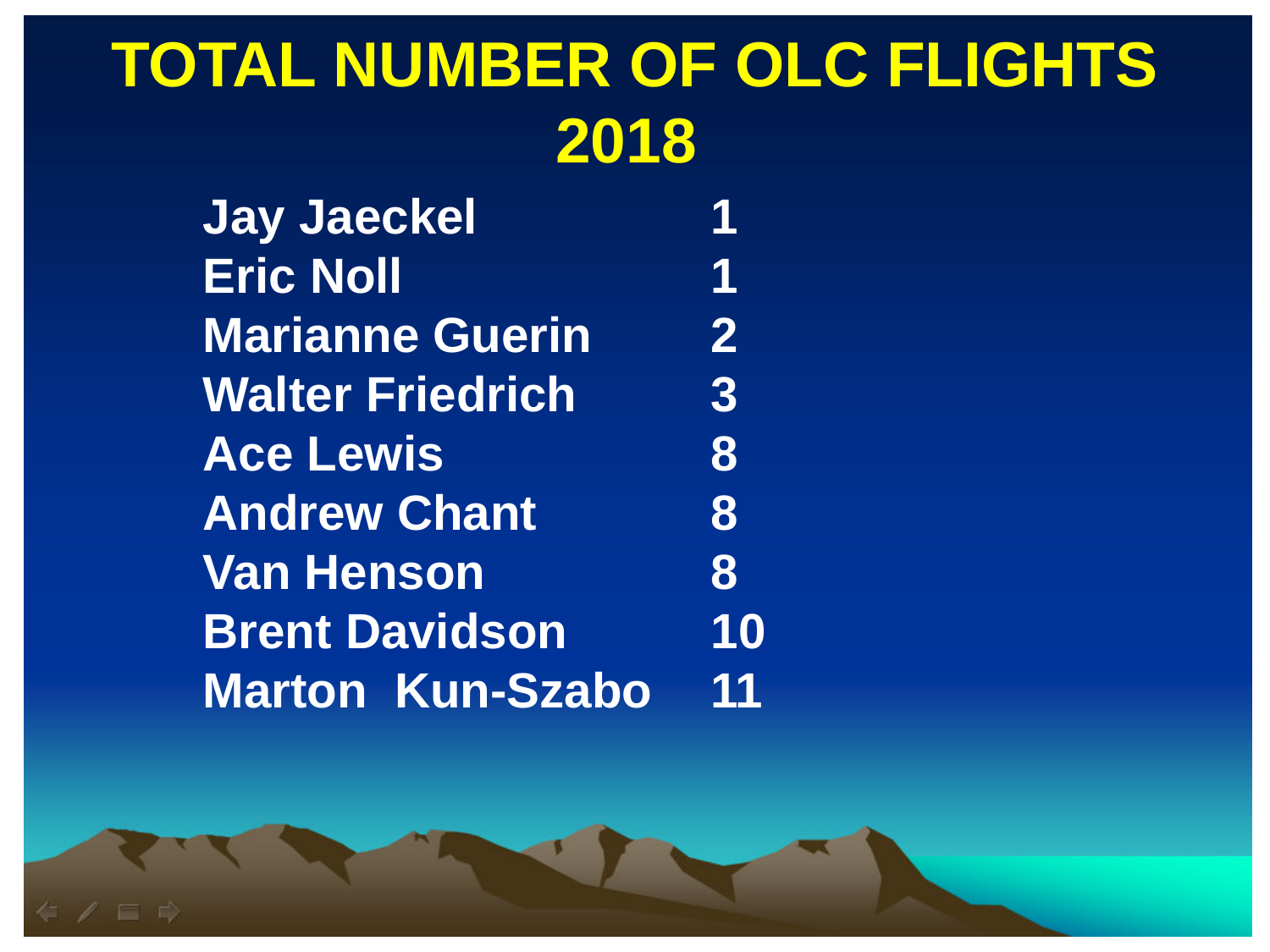

TOTAL NUMBER OF OLC FLIGHTS 2018

Jay Jaeckel  		1
Eric Noll 			1
Marianne Guerin 	2
Walter Friedrich 	3
Ace Lewis 		8
Andrew Chant 		8
Van Henson 		8
Brent Davidson	 	10
Marton  Kun-Szabo  	11